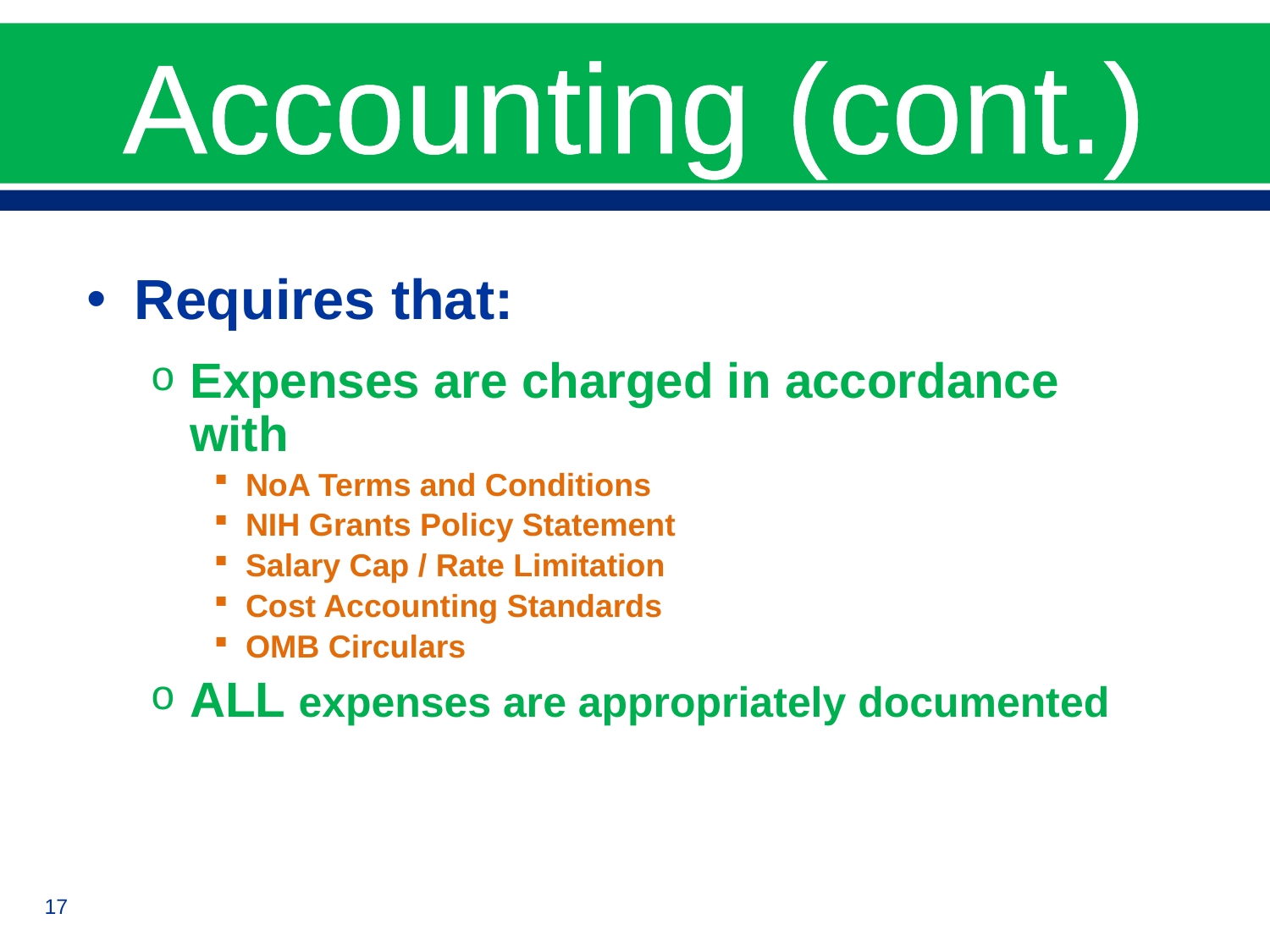

# Accounting (cont.)
Requires that:
Expenses are charged in accordance with
NoA Terms and Conditions
NIH Grants Policy Statement
Salary Cap / Rate Limitation
Cost Accounting Standards
OMB Circulars
ALL expenses are appropriately documented

17